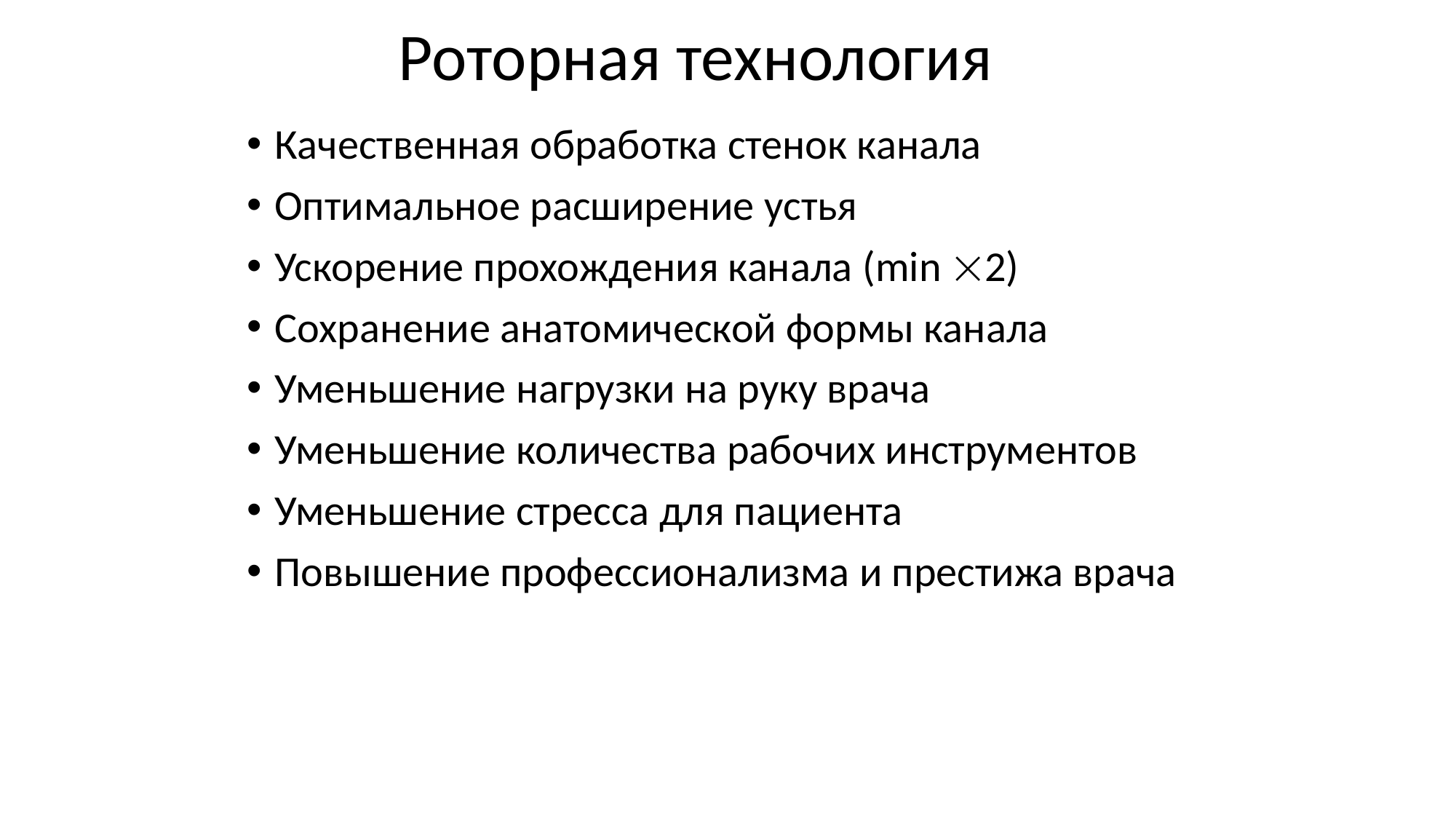

# Роторная технология
Качественная обработка стенок канала
Оптимальное расширение устья
Ускорение прохождения канала (min ×2)
Сохранение анатомической формы канала
Уменьшение нагрузки на руку врача
Уменьшение количества рабочих инструментов
Уменьшение стресса для пациента
Повышение профессионализма и престижа врача